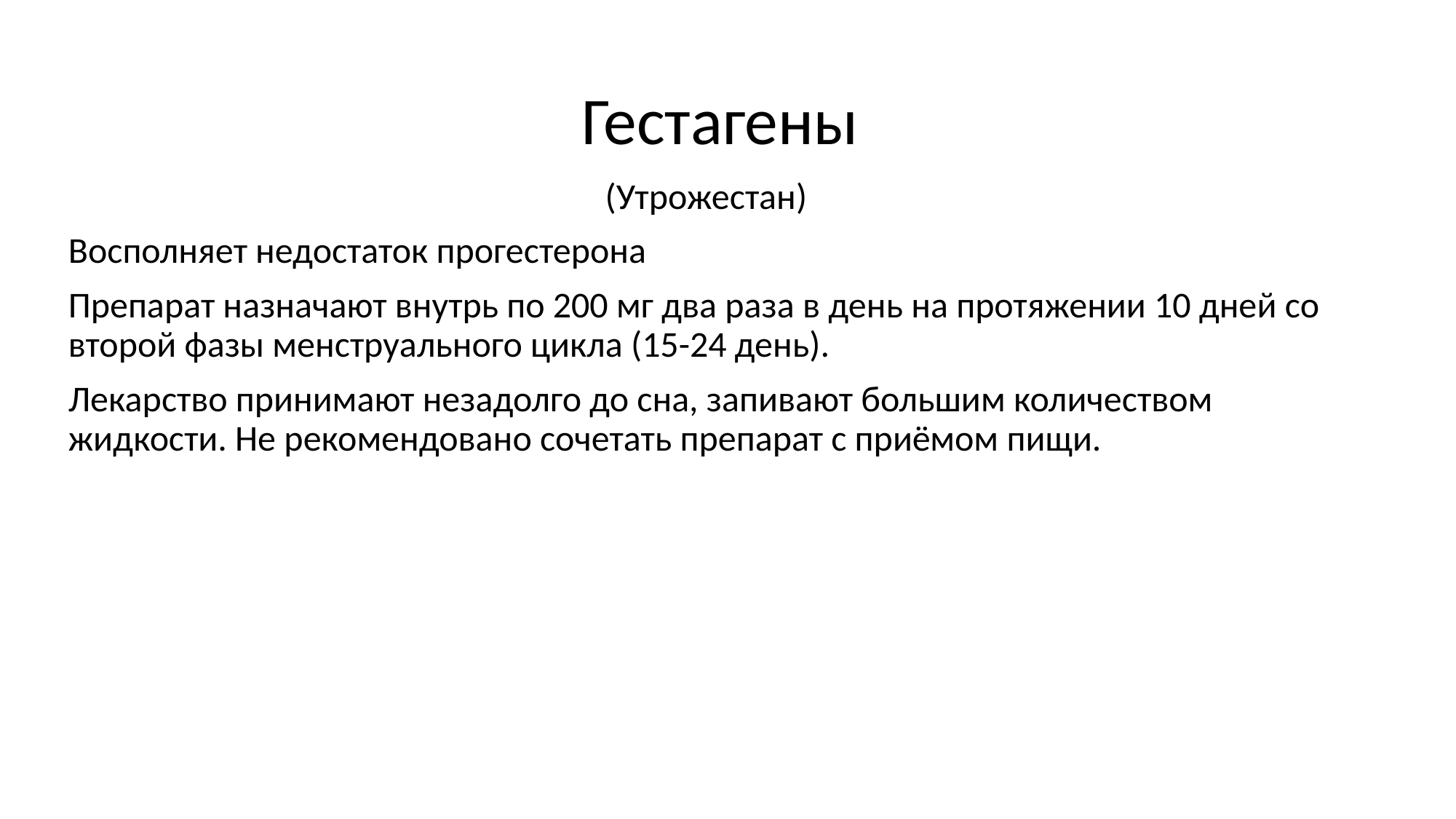

# Гестагены
(Утрожестан)
Восполняет недостаток прогестерона
Препарат назначают внутрь по 200 мг два раза в день на протяжении 10 дней со второй фазы менструального цикла (15-24 день).
Лекарство принимают незадолго до сна, запивают большим количеством жидкости. Не рекомендовано сочетать препарат с приёмом пищи.